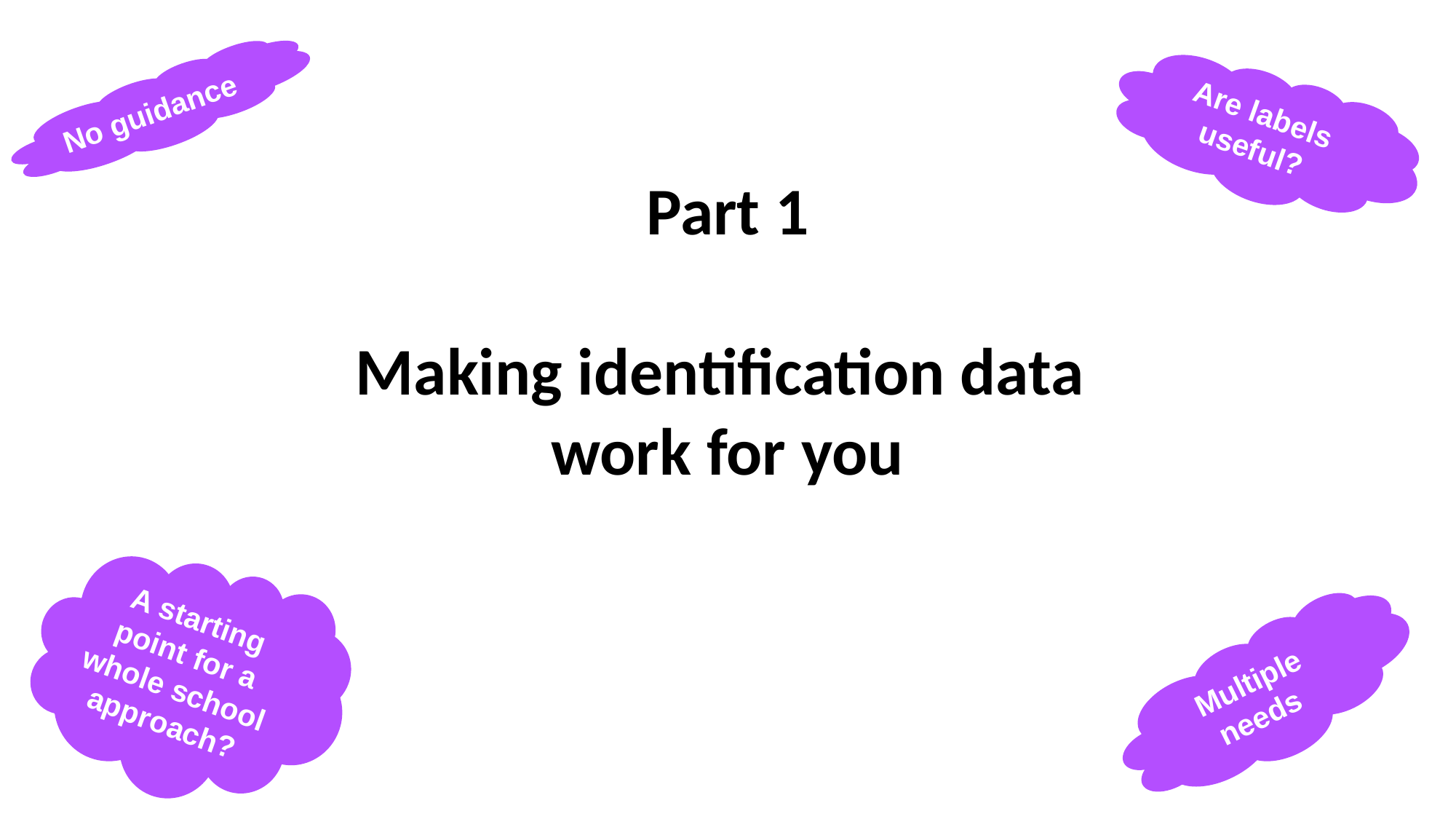

Are labels useful?
No guidance
Part 1

Making identification data
work for you
A starting point for a whole school approach?
Multiple needs